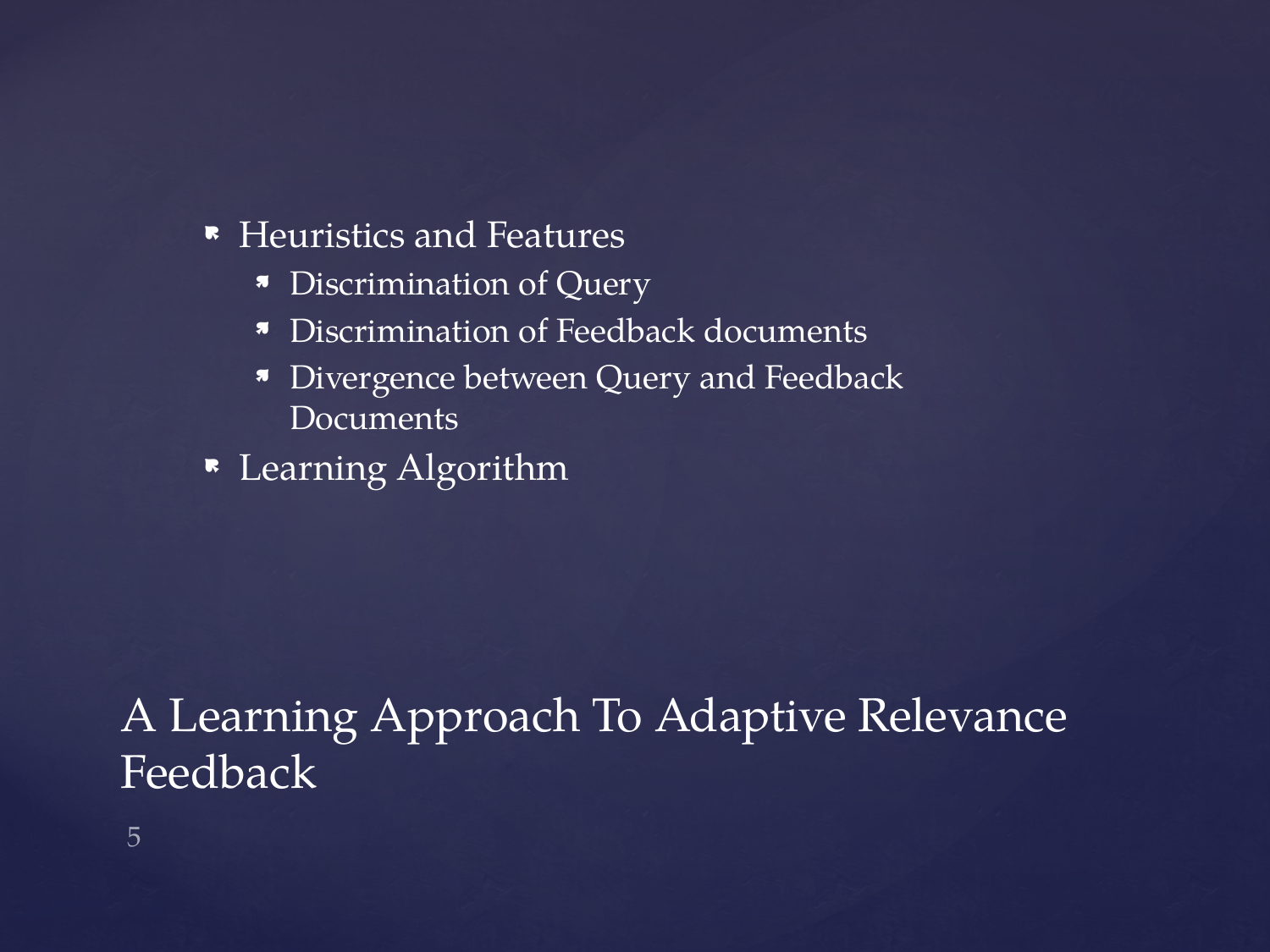

Heuristics and Features
Discrimination of Query
Discrimination of Feedback documents
Divergence between Query and Feedback Documents
Learning Algorithm
# A Learning Approach To Adaptive Relevance Feedback
5